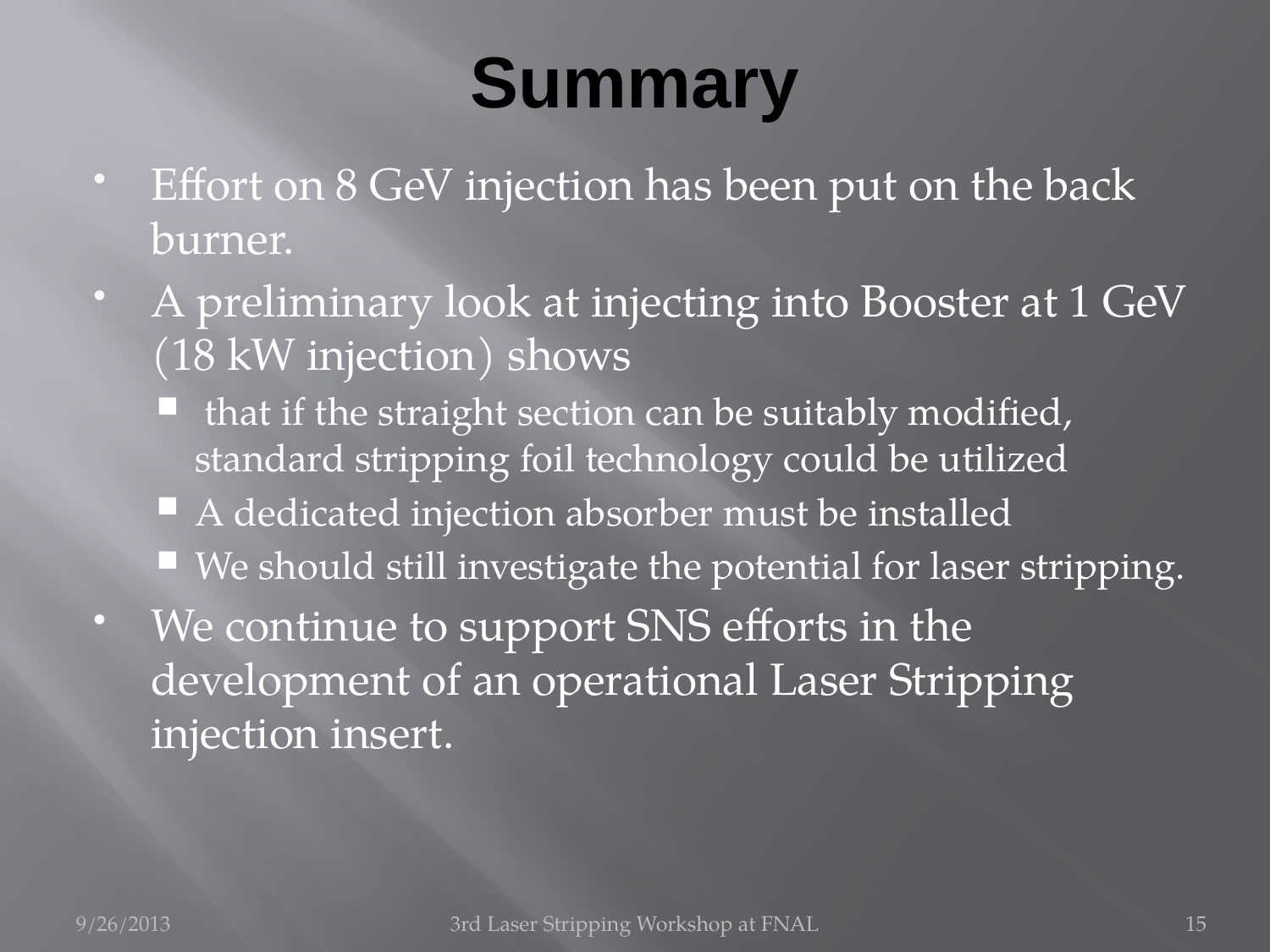

# Summary
Effort on 8 GeV injection has been put on the back burner.
A preliminary look at injecting into Booster at 1 GeV (18 kW injection) shows
 that if the straight section can be suitably modified, standard stripping foil technology could be utilized
A dedicated injection absorber must be installed
We should still investigate the potential for laser stripping.
We continue to support SNS efforts in the development of an operational Laser Stripping injection insert.
9/26/2013
3rd Laser Stripping Workshop at FNAL
15